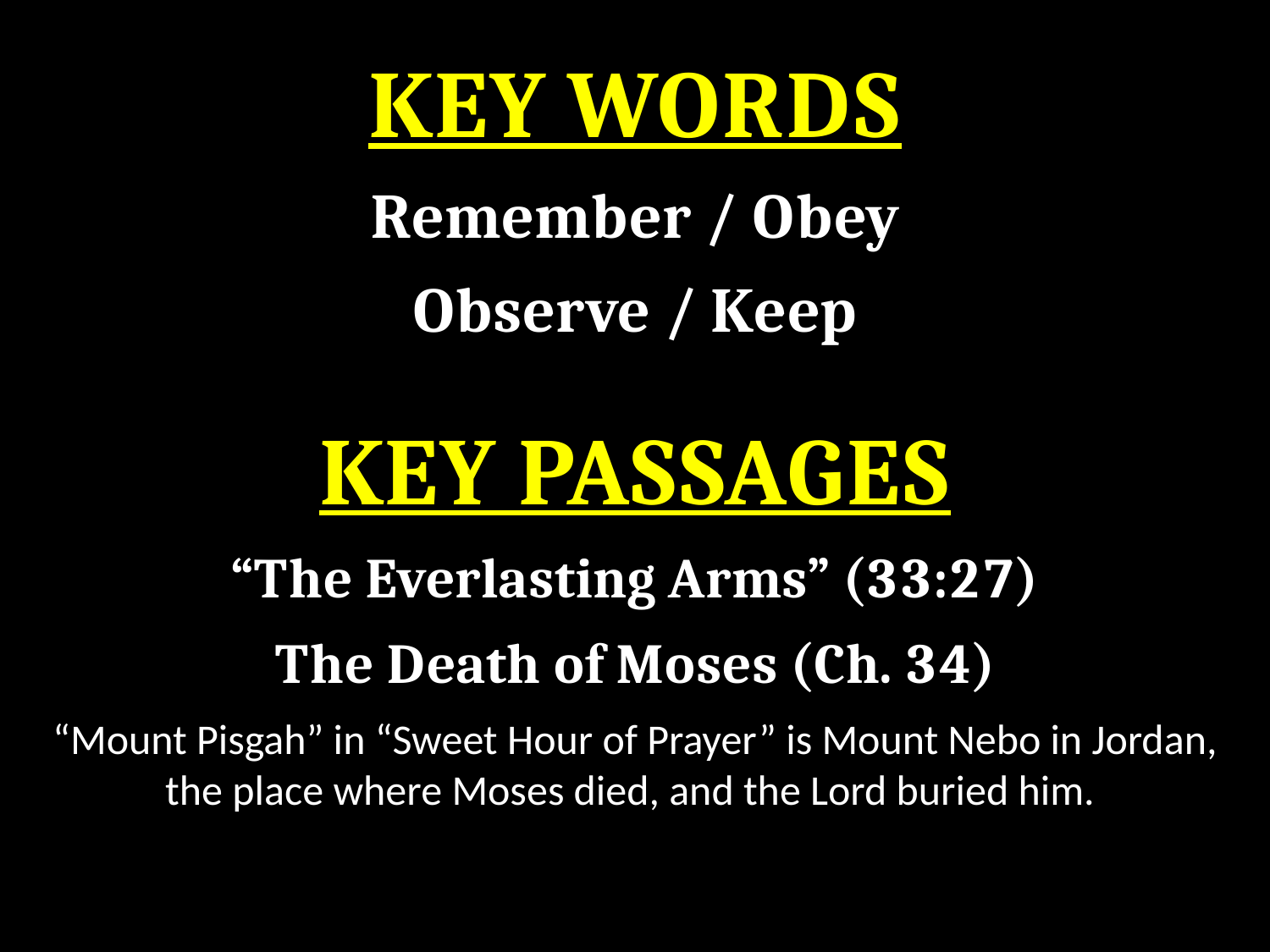

KEY WORDS
Remember / Obey
Observe / Keep

KEY PASSAGES
“The Everlasting Arms” (33:27)
The Death of Moses (Ch. 34)
“Mount Pisgah” in “Sweet Hour of Prayer” is Mount Nebo in Jordan, the place where Moses died, and the Lord buried him.